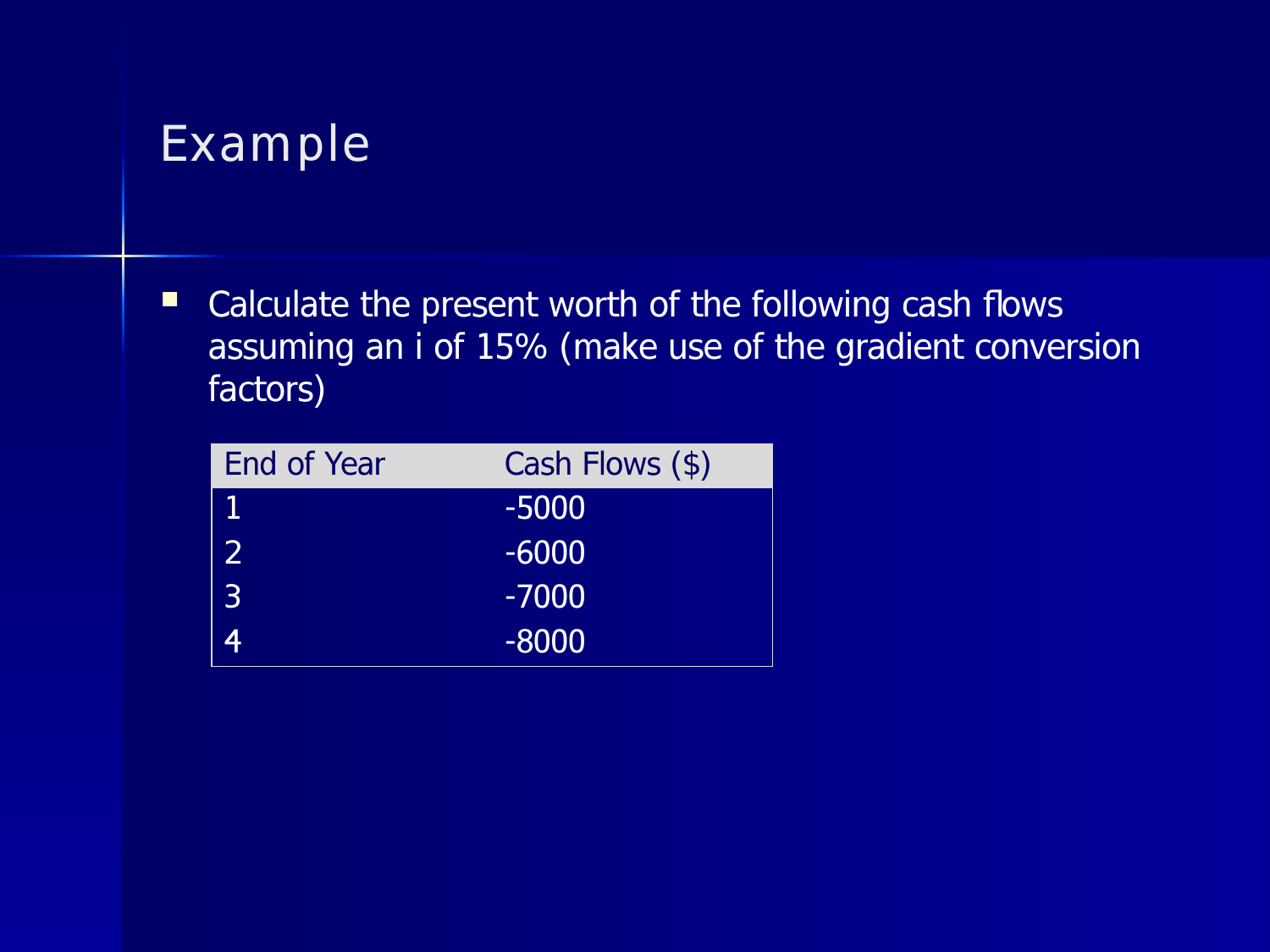

# Example
Calculate the present worth of the following cash flows assuming an i of 15% (make use of the gradient conversion factors)

| End of Year | Cash Flows ($) |
| --- | --- |
| 1 | -5000 |
| 2 | -6000 |
| 3 | -7000 |
| 4 | -8000 |